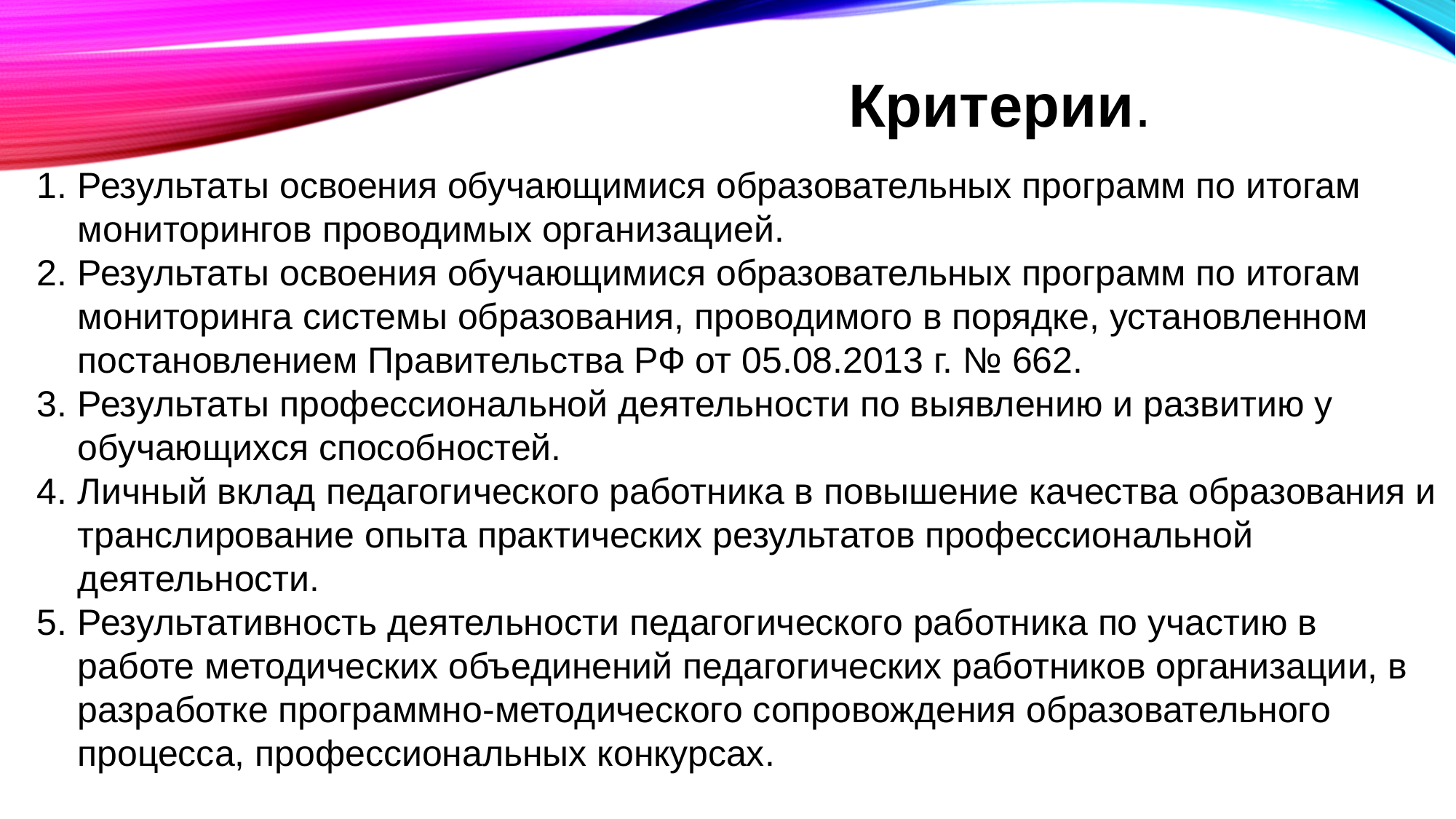

Критерии.
Результаты освоения обучающимися образовательных программ по итогам мониторингов проводимых организацией.
Результаты освоения обучающимися образовательных программ по итогам мониторинга системы образования, проводимого в порядке, установленном постановлением Правительства РФ от 05.08.2013 г. № 662.
Результаты профессиональной деятельности по выявлению и развитию у обучающихся способностей.
Личный вклад педагогического работника в повышение качества образования и транслирование опыта практических результатов профессиональной деятельности.
Результативность деятельности педагогического работника по участию в работе методических объединений педагогических работников организации, в разработке программно-методического сопровождения образовательного процесса, профессиональных конкурсах.